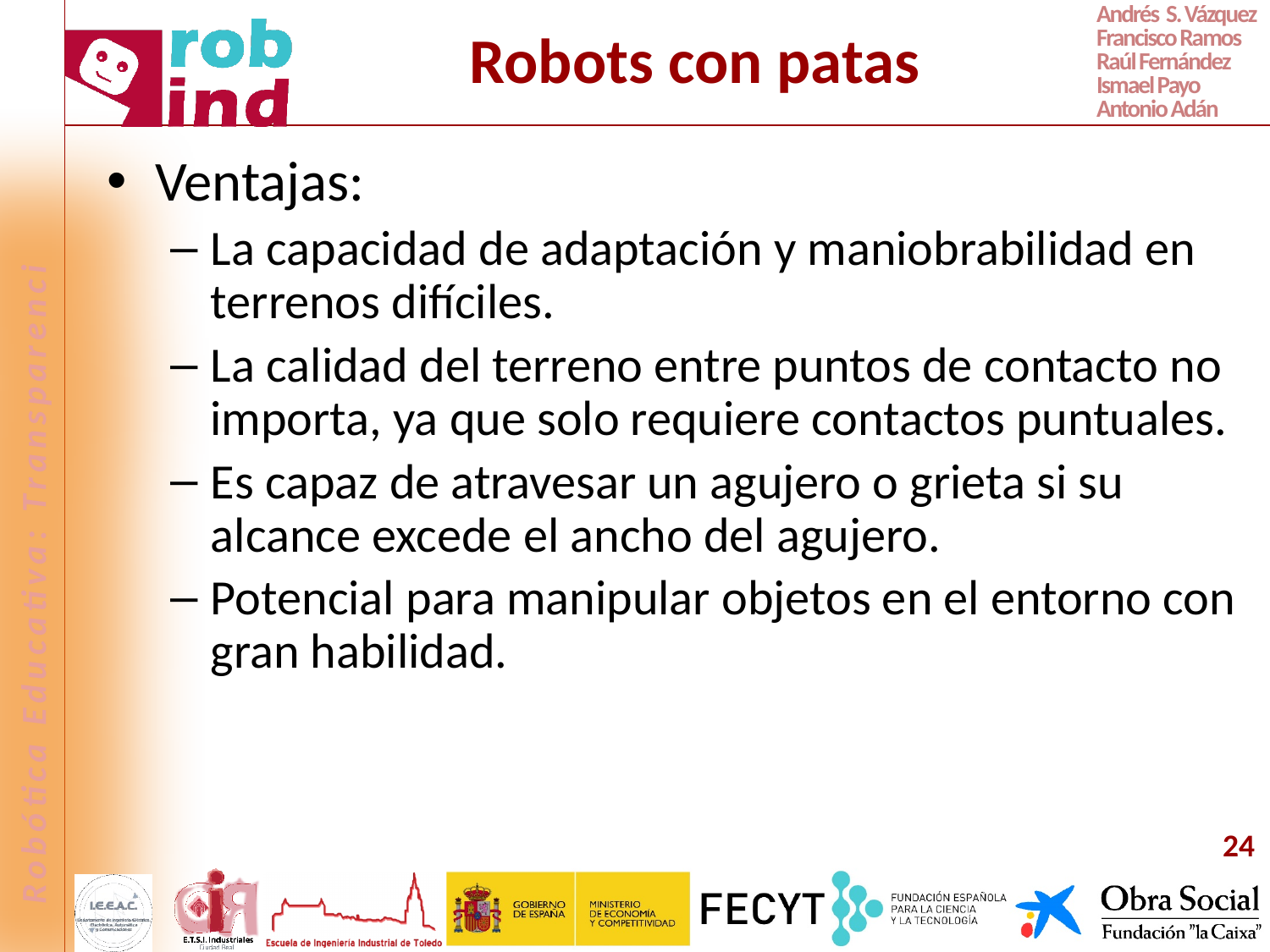

# Robots con patas
Ventajas:
La capacidad de adaptación y maniobrabilidad en terrenos difíciles.
La calidad del terreno entre puntos de contacto no importa, ya que solo requiere contactos puntuales.
Es capaz de atravesar un agujero o grieta si su alcance excede el ancho del agujero.
Potencial para manipular objetos en el entorno con gran habilidad.
24